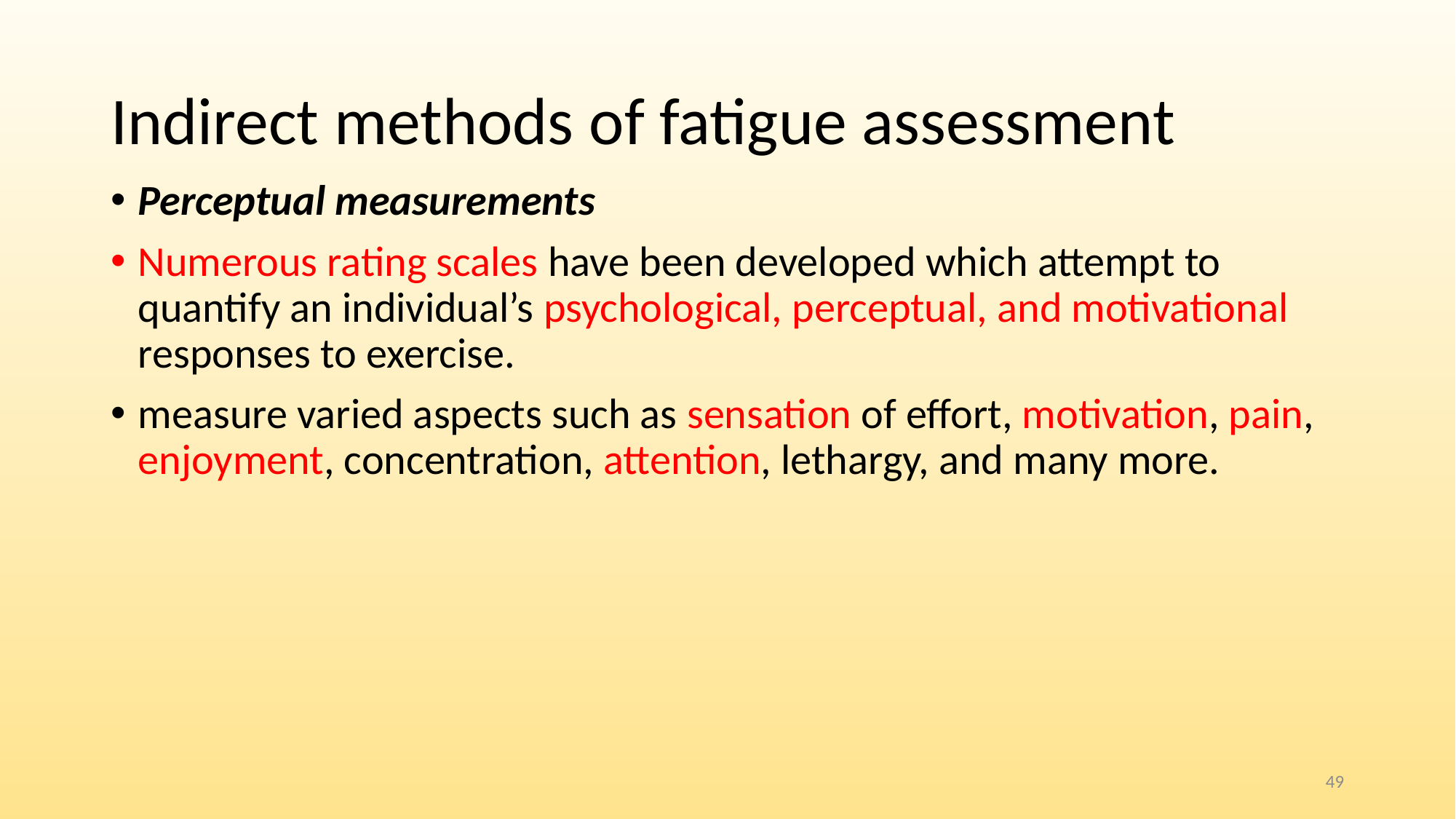

# Indirect methods of fatigue assessment
Perceptual measurements
Numerous rating scales have been developed which attempt to quantify an individual’s psychological, perceptual, and motivational responses to exercise.
measure varied aspects such as sensation of effort, motivation, pain, enjoyment, concentration, attention, lethargy, and many more.

49